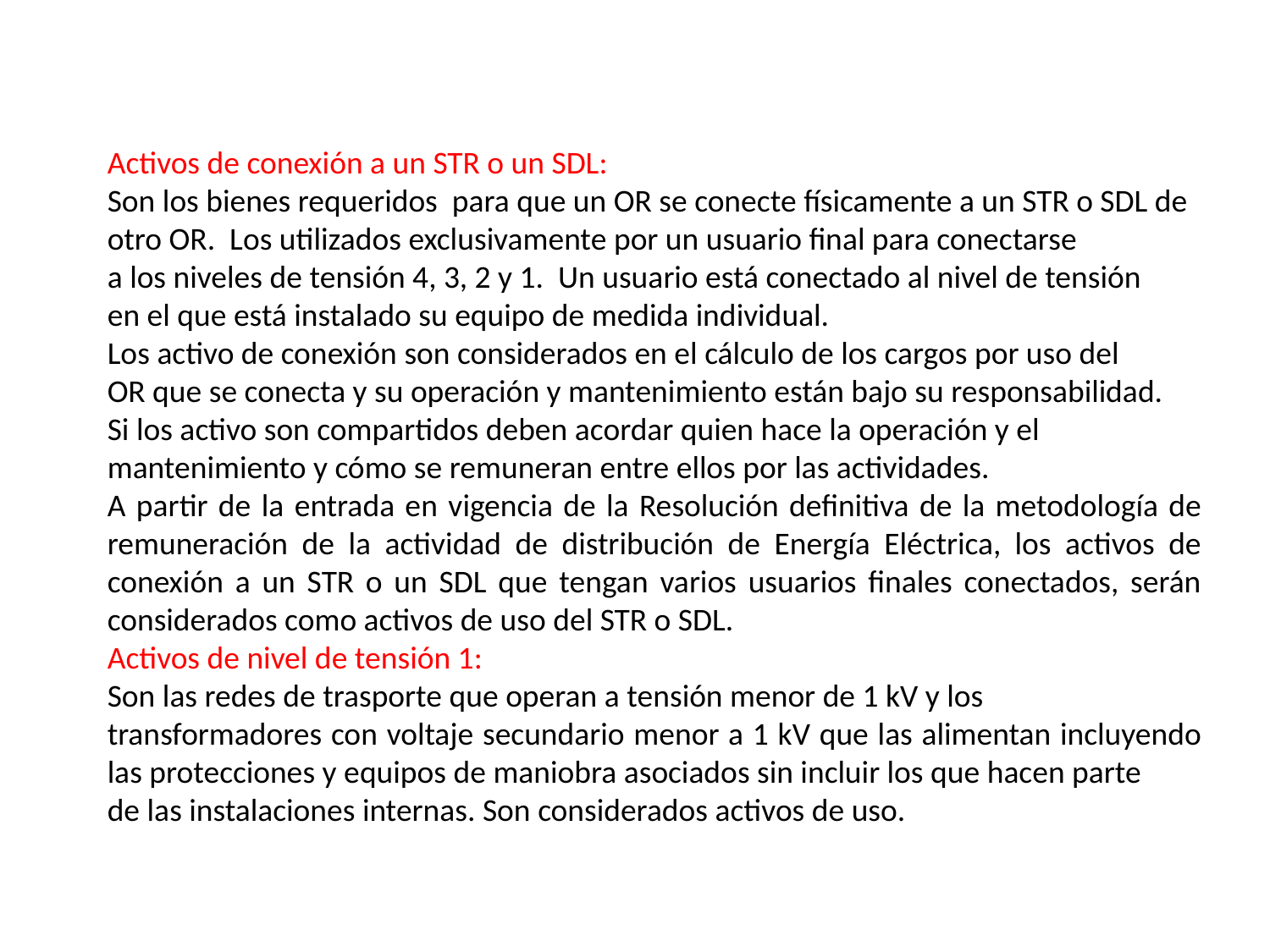

Activos de conexión a un STR o un SDL:
Son los bienes requeridos  para que un OR se conecte físicamente a un STR o SDL de
otro OR.  Los utilizados exclusivamente por un usuario final para conectarse
a los niveles de tensión 4, 3, 2 y 1.  Un usuario está conectado al nivel de tensión
en el que está instalado su equipo de medida individual.
Los activo de conexión son considerados en el cálculo de los cargos por uso del
OR que se conecta y su operación y mantenimiento están bajo su responsabilidad.
Si los activo son compartidos deben acordar quien hace la operación y el
mantenimiento y cómo se remuneran entre ellos por las actividades.
A partir de la entrada en vigencia de la Resolución definitiva de la metodología de remuneración de la actividad de distribución de Energía Eléctrica, los activos de conexión a un STR o un SDL que tengan varios usuarios finales conectados, serán considerados como activos de uso del STR o SDL.
Activos de nivel de tensión 1:
Son las redes de trasporte que operan a tensión menor de 1 kV y los
transformadores con voltaje secundario menor a 1 kV que las alimentan incluyendo las protecciones y equipos de maniobra asociados sin incluir los que hacen parte
de las instalaciones internas. Son considerados activos de uso.